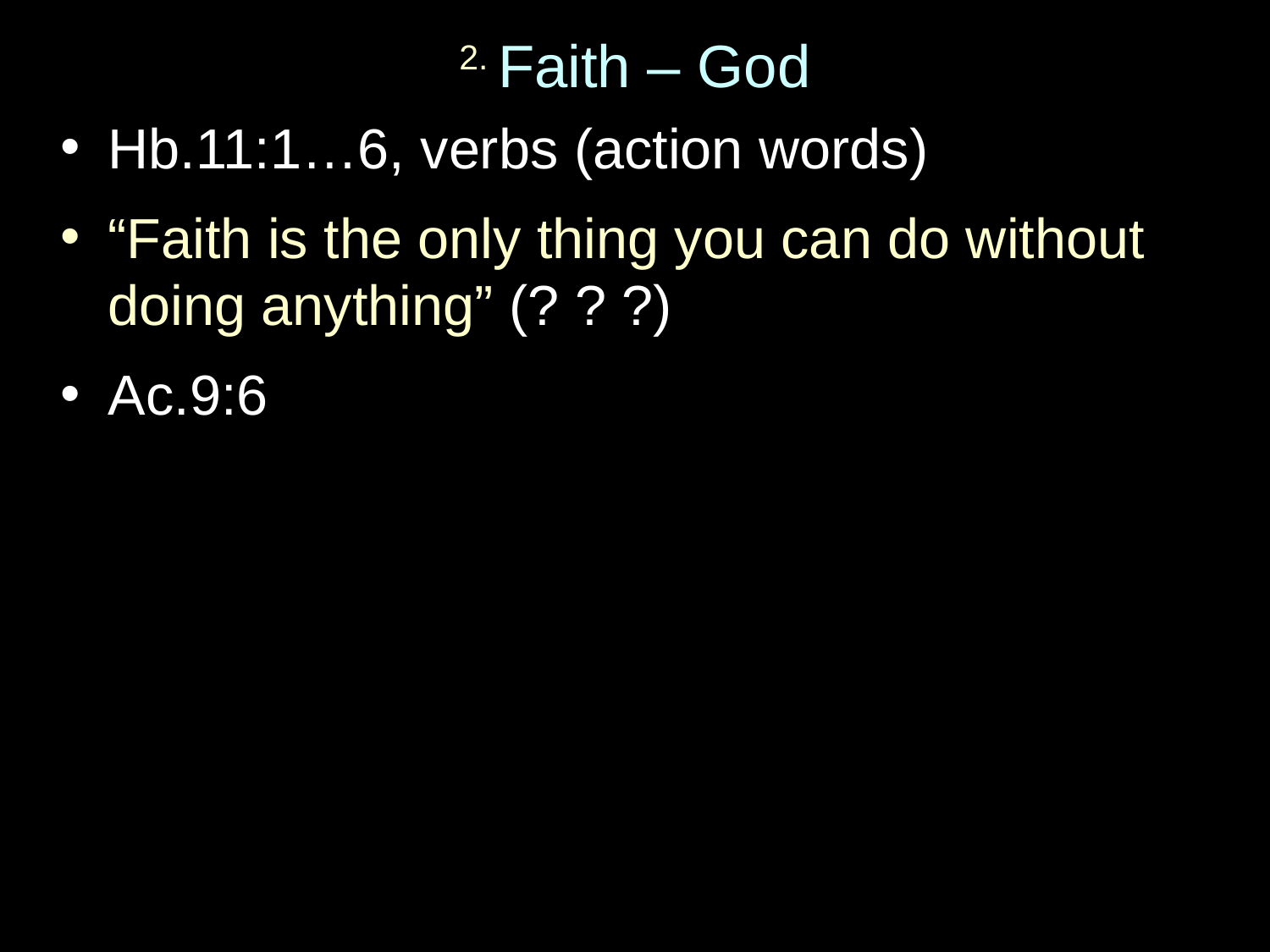

# 2. Faith – God
Hb.11:1…6, verbs (action words)
“Faith is the only thing you can do without doing anything” (? ? ?)
Ac.9:6